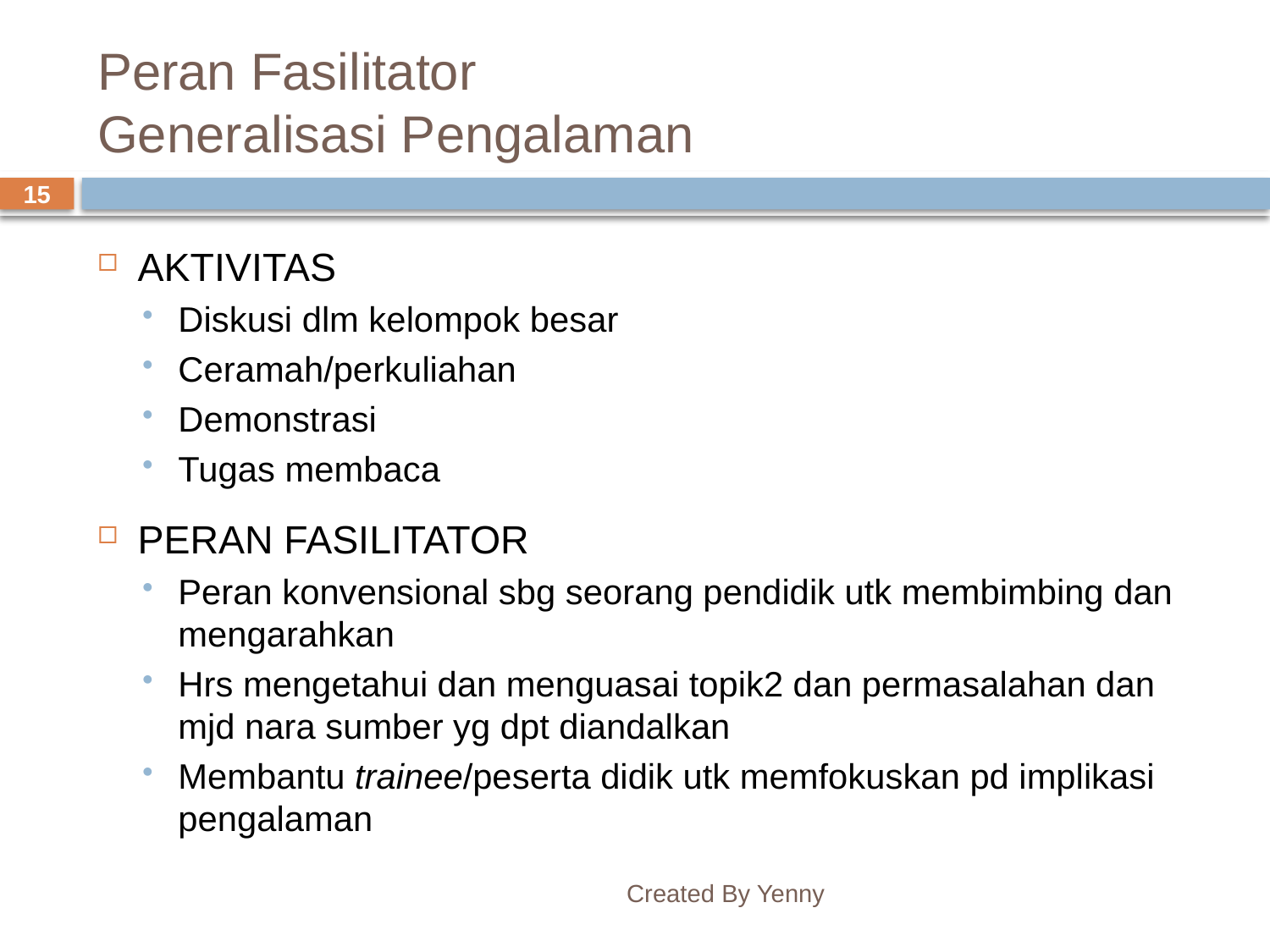

# Peran Fasilitator Generalisasi Pengalaman
15
AKTIVITAS
Diskusi dlm kelompok besar
Ceramah/perkuliahan
Demonstrasi
Tugas membaca
PERAN FASILITATOR
Peran konvensional sbg seorang pendidik utk membimbing dan mengarahkan
Hrs mengetahui dan menguasai topik2 dan permasalahan dan mjd nara sumber yg dpt diandalkan
Membantu trainee/peserta didik utk memfokuskan pd implikasi pengalaman
Created By Yenny